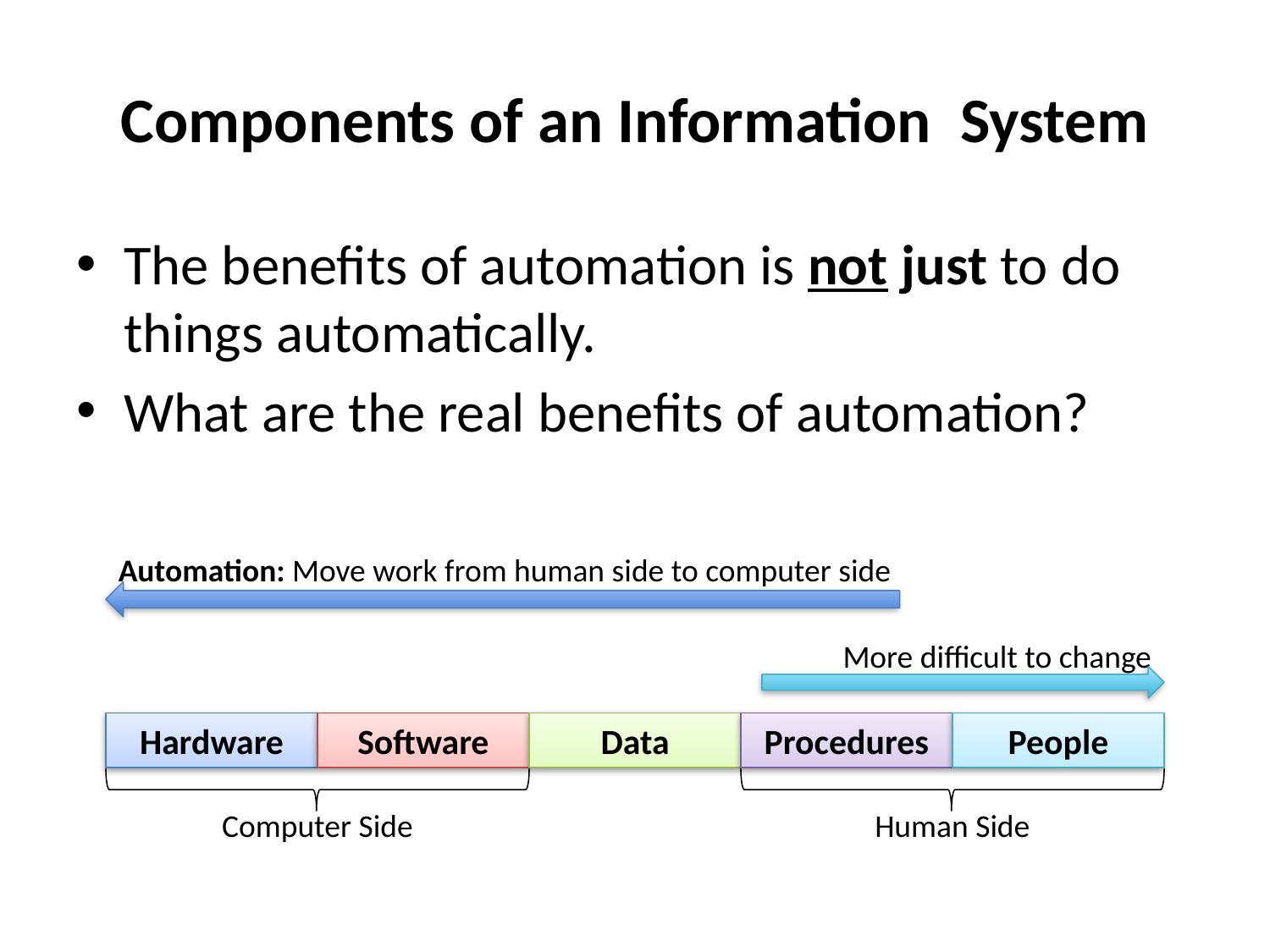

# Components of an Information  System
The benefits of automation is not just to do things automatically.
What are the real benefits of automation?

Automation: Move work from human side to computer side

More difficult to change

Hardware
Software
Data
Procedures
People

Human Side

Computer Side